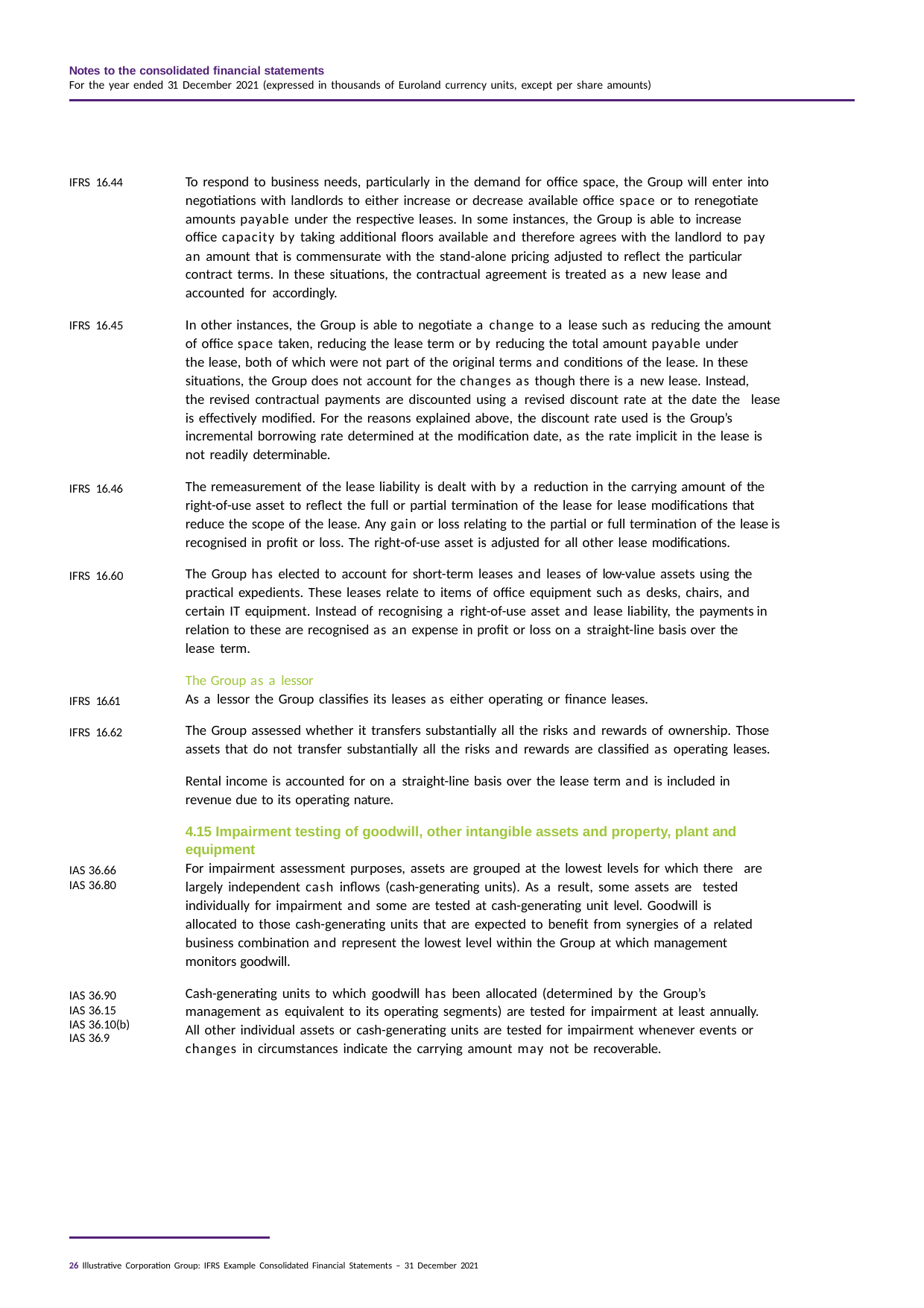

Notes to the consolidated financial statements
For the year ended 31 December 2021 (expressed in thousands of Euroland currency units, except per share amounts)

To respond to business needs, particularly in the demand for office space, the Group will enter into negotiations with landlords to either increase or decrease available office space or to renegotiate amounts payable under the respective leases. In some instances, the Group is able to increase office capacity by taking additional floors available and therefore agrees with the landlord to pay an amount that is commensurate with the stand-alone pricing adjusted to reflect the particular contract terms. In these situations, the contractual agreement is treated as a new lease and accounted for accordingly.
In other instances, the Group is able to negotiate a change to a lease such as reducing the amount of office space taken, reducing the lease term or by reducing the total amount payable under
the lease, both of which were not part of the original terms and conditions of the lease. In these situations, the Group does not account for the changes as though there is a new lease. Instead,  the revised contractual payments are discounted using a revised discount rate at the date the lease is effectively modified. For the reasons explained above, the discount rate used is the Group’s incremental borrowing rate determined at the modification date, as the rate implicit in the lease is not readily determinable.
The remeasurement of the lease liability is dealt with by a reduction in the carrying amount of the right-of-use asset to reflect the full or partial termination of the lease for lease modifications that reduce the scope of the lease. Any gain or loss relating to the partial or full termination of the lease is recognised in profit or loss. The right-of-use asset is adjusted for all other lease modifications.
The Group has elected to account for short-term leases and leases of low-value assets using the practical expedients. These leases relate to items of office equipment such as desks, chairs, and certain IT equipment. Instead of recognising a right-of-use asset and lease liability, the payments in relation to these are recognised as an expense in profit or loss on a straight-line basis over the lease term.
The Group as a lessor
As a lessor the Group classifies its leases as either operating or finance leases.
The Group assessed whether it transfers substantially all the risks and rewards of ownership. Those assets that do not transfer substantially all the risks and rewards are classified as operating leases.
Rental income is accounted for on a straight-line basis over the lease term and is included in revenue due to its operating nature.
4.15 Impairment testing of goodwill, other intangible assets and property, plant and equipment
For impairment assessment purposes, assets are grouped at the lowest levels for which there are largely independent cash inflows (cash-generating units). As a result, some assets are tested individually for impairment and some are tested at cash-generating unit level. Goodwill is
allocated to those cash-generating units that are expected to benefit from synergies of a related business combination and represent the lowest level within the Group at which management monitors goodwill.
Cash-generating units to which goodwill has been allocated (determined by the Group’s management as equivalent to its operating segments) are tested for impairment at least annually. All other individual assets or cash-generating units are tested for impairment whenever events or changes in circumstances indicate the carrying amount may not be recoverable.
IFRS 16.44
IFRS 16.45
IFRS 16.46
IFRS 16.60
IFRS 16.61
IFRS 16.62
IAS 36.66
IAS 36.80
IAS 36.90
IAS 36.15 IAS 36.10(b) IAS 36.9

26 Illustrative Corporation Group: IFRS Example Consolidated Financial Statements – 31 December 2021